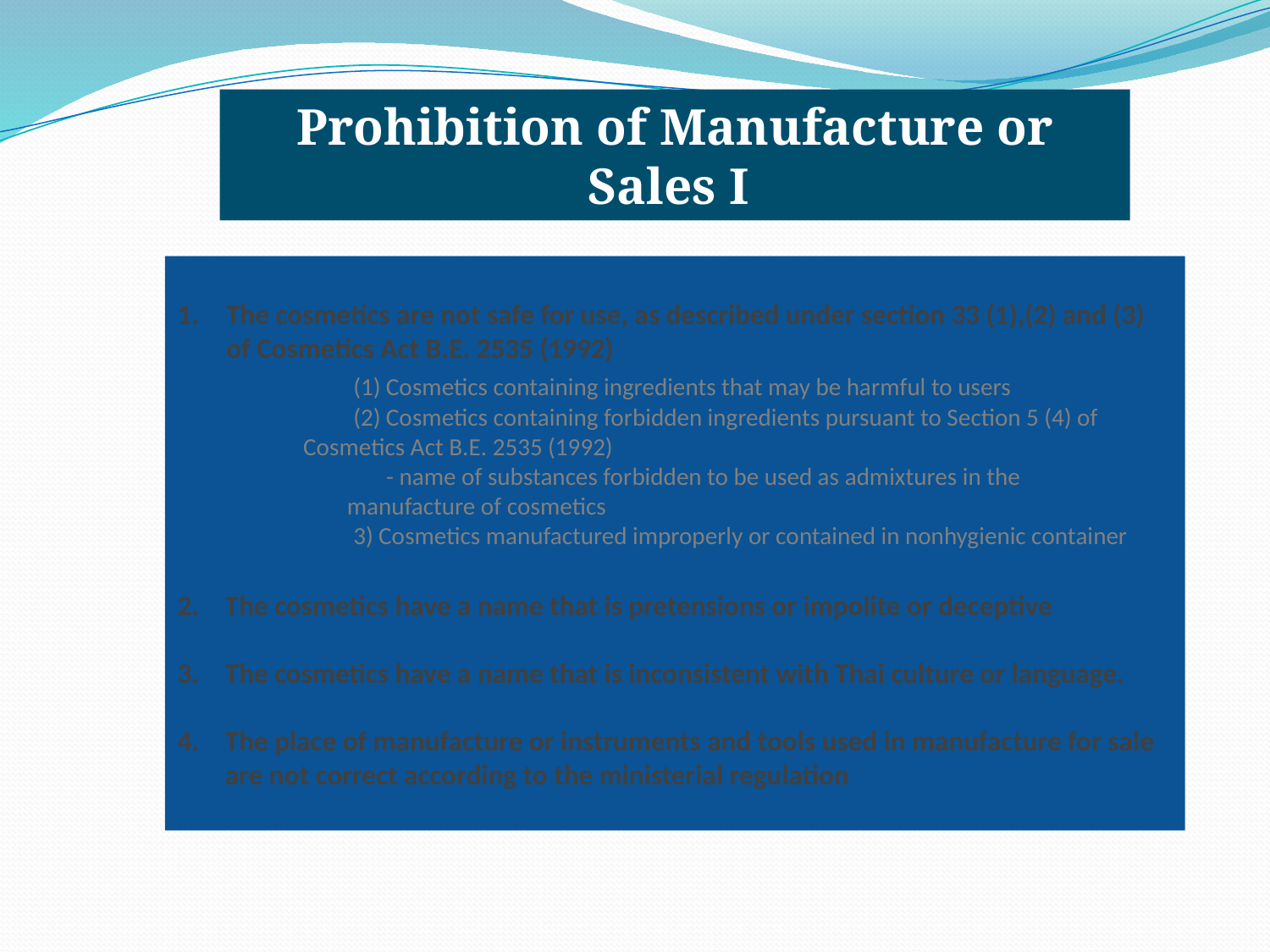

Prohibition of Manufacture or Sales I

The cosmetics are not safe for use, as described under section 33 (1),(2) and (3) of Cosmetics Act B.E. 2535 (1992)
		(1) Cosmetics containing ingredients that may be harmful to users
		(2) Cosmetics containing forbidden ingredients pursuant to Section 5 (4) of
              Cosmetics Act B.E. 2535 (1992)
		      - name of substances forbidden to be used as admixtures in the
                      manufacture of cosmetics
		3) Cosmetics manufactured improperly or contained in nonhygienic container

The cosmetics have a name that is pretensions or impolite or deceptive
The cosmetics have a name that is inconsistent with Thai culture or language.
The place of manufacture or instruments and tools used in manufacture for sale are not correct according to the ministerial regulation